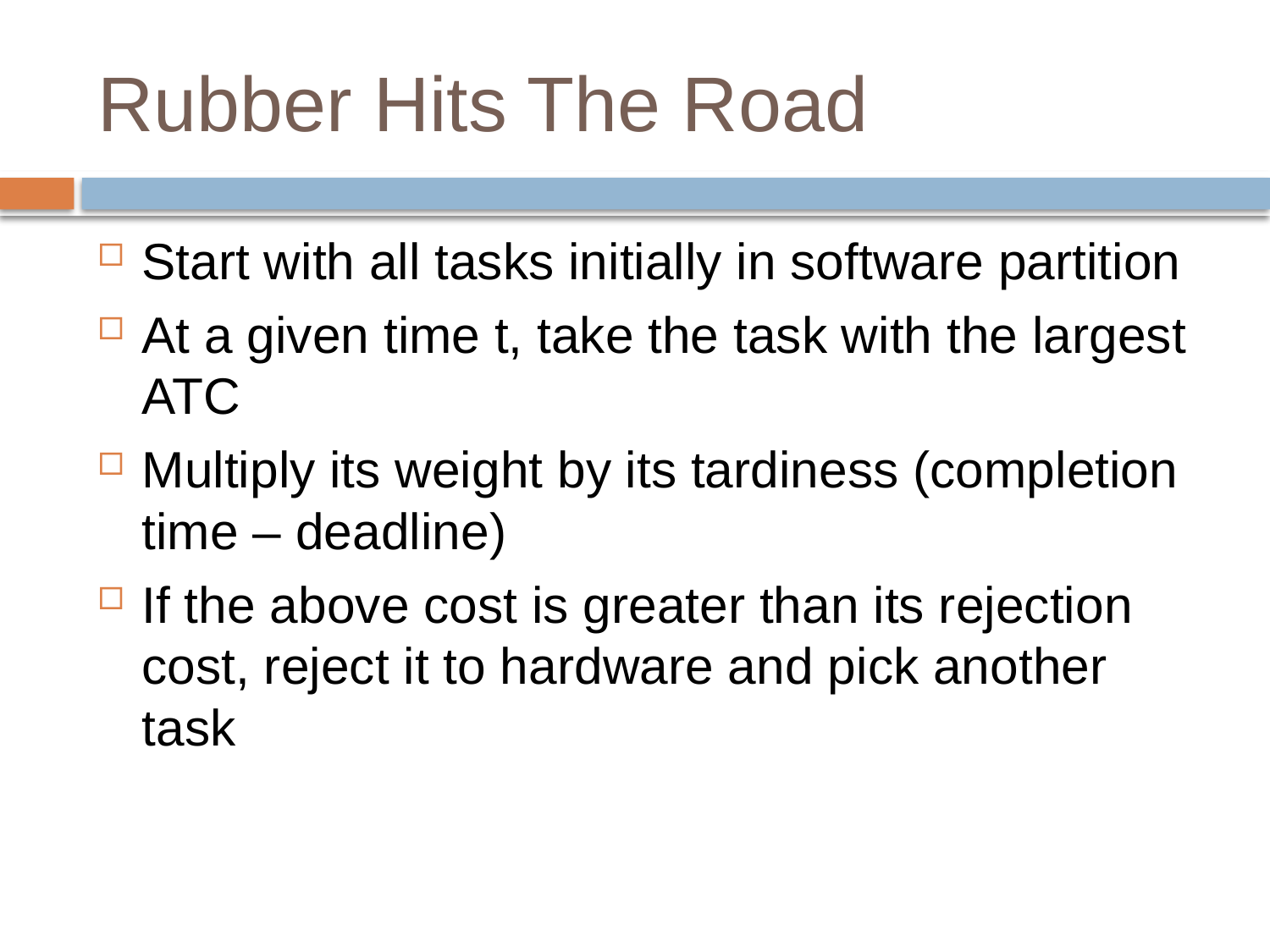

# Rubber Hits The Road
Start with all tasks initially in software partition
At a given time t, take the task with the largest ATC
Multiply its weight by its tardiness (completion time – deadline)
If the above cost is greater than its rejection cost, reject it to hardware and pick another task